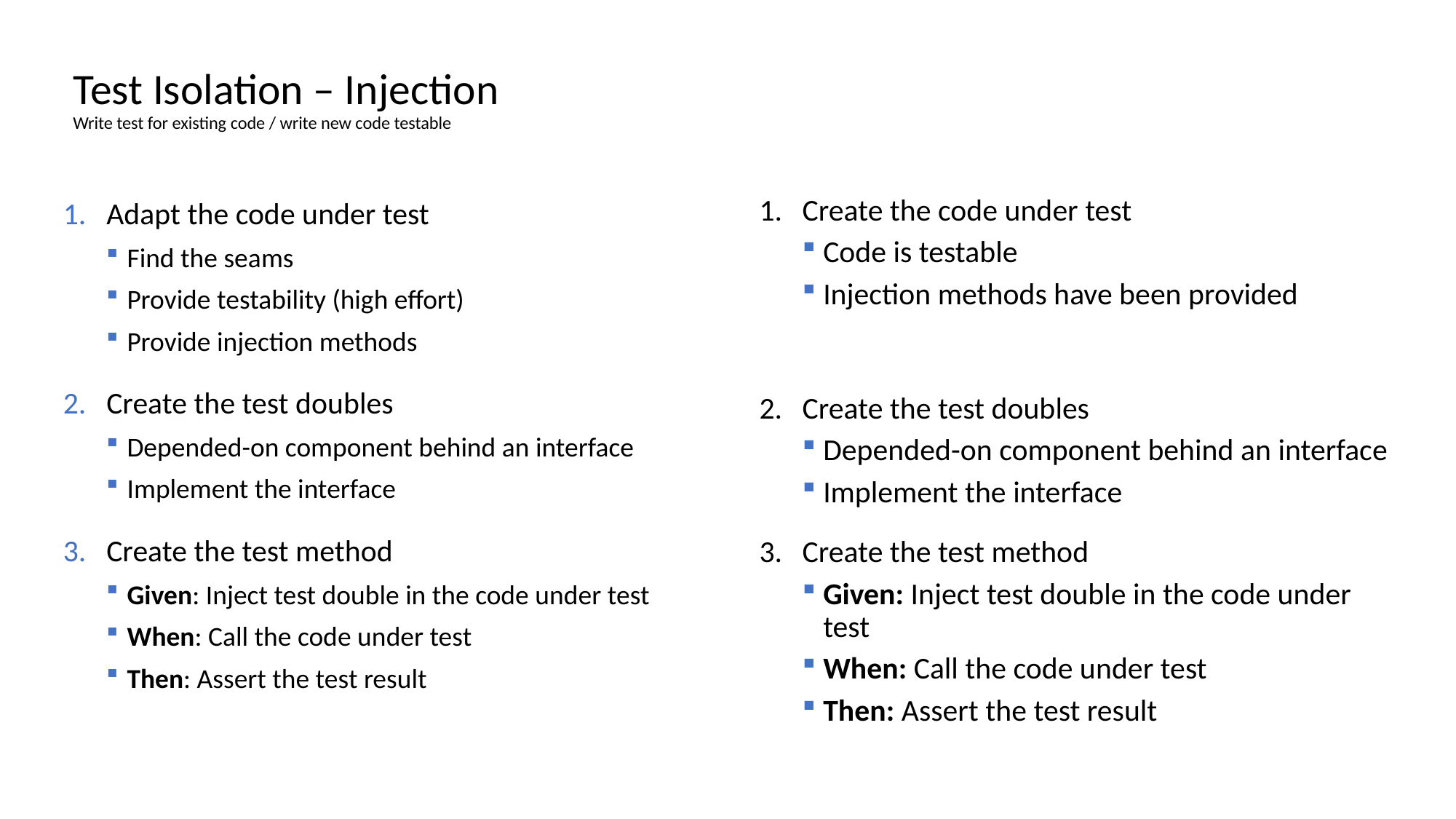

# Test Isolation – Injection Write test for existing code / write new code testable
Adapt the code under test
Find the seams
Provide testability (high effort)
Provide injection methods
Create the test doubles
Depended-on component behind an interface
Implement the interface
Create the test method
Given: Inject test double in the code under test
When: Call the code under test
Then: Assert the test result
Create the code under test
Code is testable
Injection methods have been provided

Create the test doubles
Depended-on component behind an interface
Implement the interface
Create the test method
Given: Inject test double in the code under test
When: Call the code under test
Then: Assert the test result